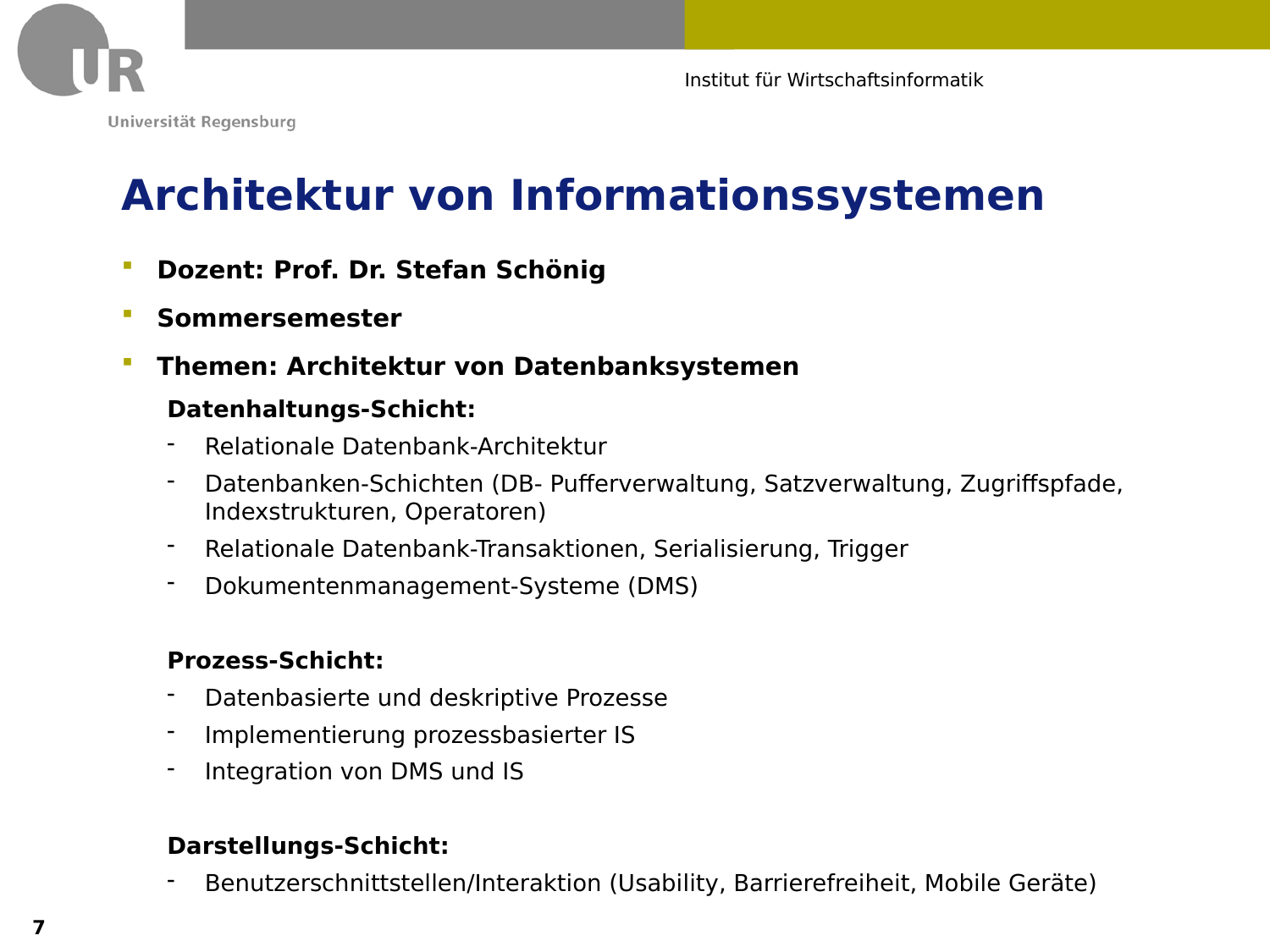

# Architektur von Informationssystemen
Dozent: Prof. Dr. Stefan Schönig
Sommersemester
Themen: Architektur von Datenbanksystemen
Datenhaltungs-Schicht:
Relationale Datenbank-Architektur
Datenbanken-Schichten (DB- Pufferverwaltung, Satzverwaltung, Zugriffspfade, Indexstrukturen, Operatoren)
Relationale Datenbank-Transaktionen, Serialisierung, Trigger
Dokumentenmanagement-Systeme (DMS)

Prozess-Schicht:
Datenbasierte und deskriptive Prozesse
Implementierung prozessbasierter IS
Integration von DMS und IS

Darstellungs-Schicht:
Benutzerschnittstellen/Interaktion (Usability, Barrierefreiheit, Mobile Geräte)